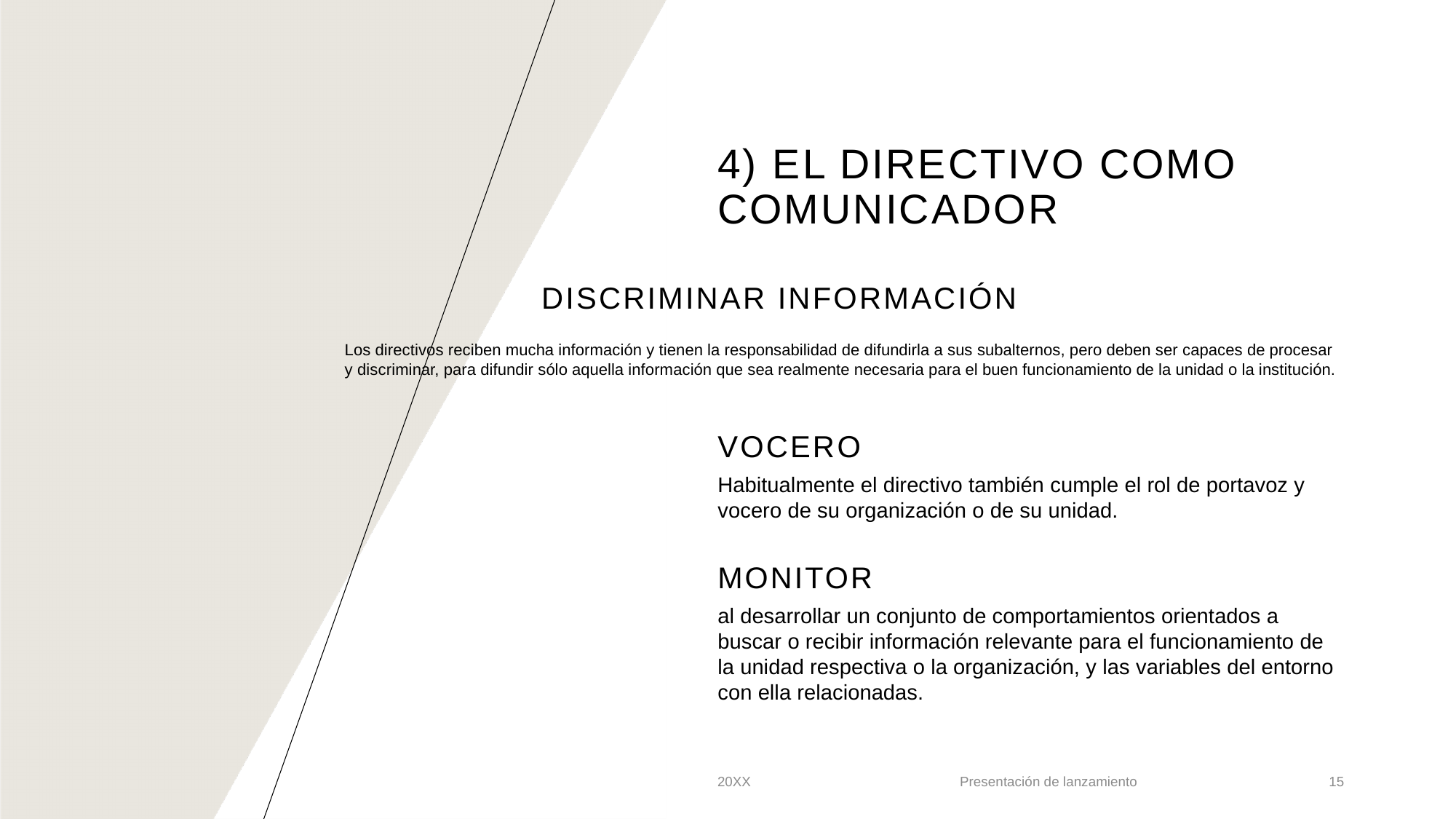

# 4) El directivo como comunicador
Discriminar información
Los directivos reciben mucha información y tienen la responsabilidad de difundirla a sus subalternos, pero deben ser capaces de procesar y discriminar, para difundir sólo aquella información que sea realmente necesaria para el buen funcionamiento de la unidad o la institución.
vocero
Habitualmente el directivo también cumple el rol de portavoz y vocero de su organización o de su unidad.
MONITOR
al desarrollar un conjunto de comportamientos orientados a buscar o recibir información relevante para el funcionamiento de la unidad respectiva o la organización, y las variables del entorno con ella relacionadas.
20XX
Presentación de lanzamiento
15